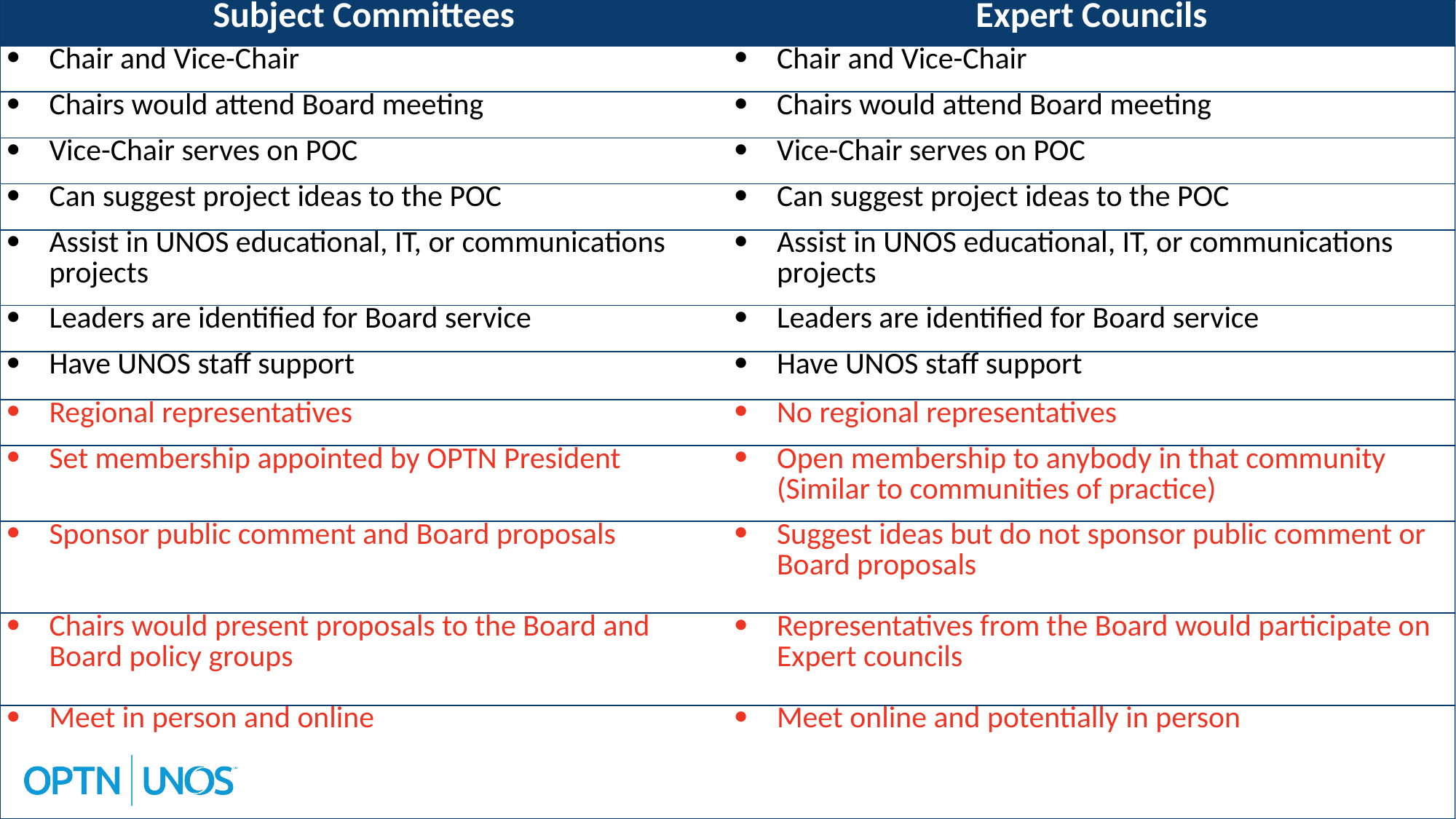

| Subject Committees | Expert Councils |
| --- | --- |
| Chair and Vice-Chair | Chair and Vice-Chair |
| Chairs would attend Board meeting | Chairs would attend Board meeting |
| Vice-Chair serves on POC | Vice-Chair serves on POC |
| Can suggest project ideas to the POC | Can suggest project ideas to the POC |
| Assist in UNOS educational, IT, or communications projects | Assist in UNOS educational, IT, or communications projects |
| Leaders are identified for Board service | Leaders are identified for Board service |
| Have UNOS staff support | Have UNOS staff support |
| Regional representatives | No regional representatives |
| Set membership appointed by OPTN President | Open membership to anybody in that community (Similar to communities of practice) |
| Sponsor public comment and Board proposals | Suggest ideas but do not sponsor public comment or Board proposals |
| Chairs would present proposals to the Board and Board policy groups | Representatives from the Board would participate on Expert councils |
| Meet in person and online | Meet online and potentially in person |